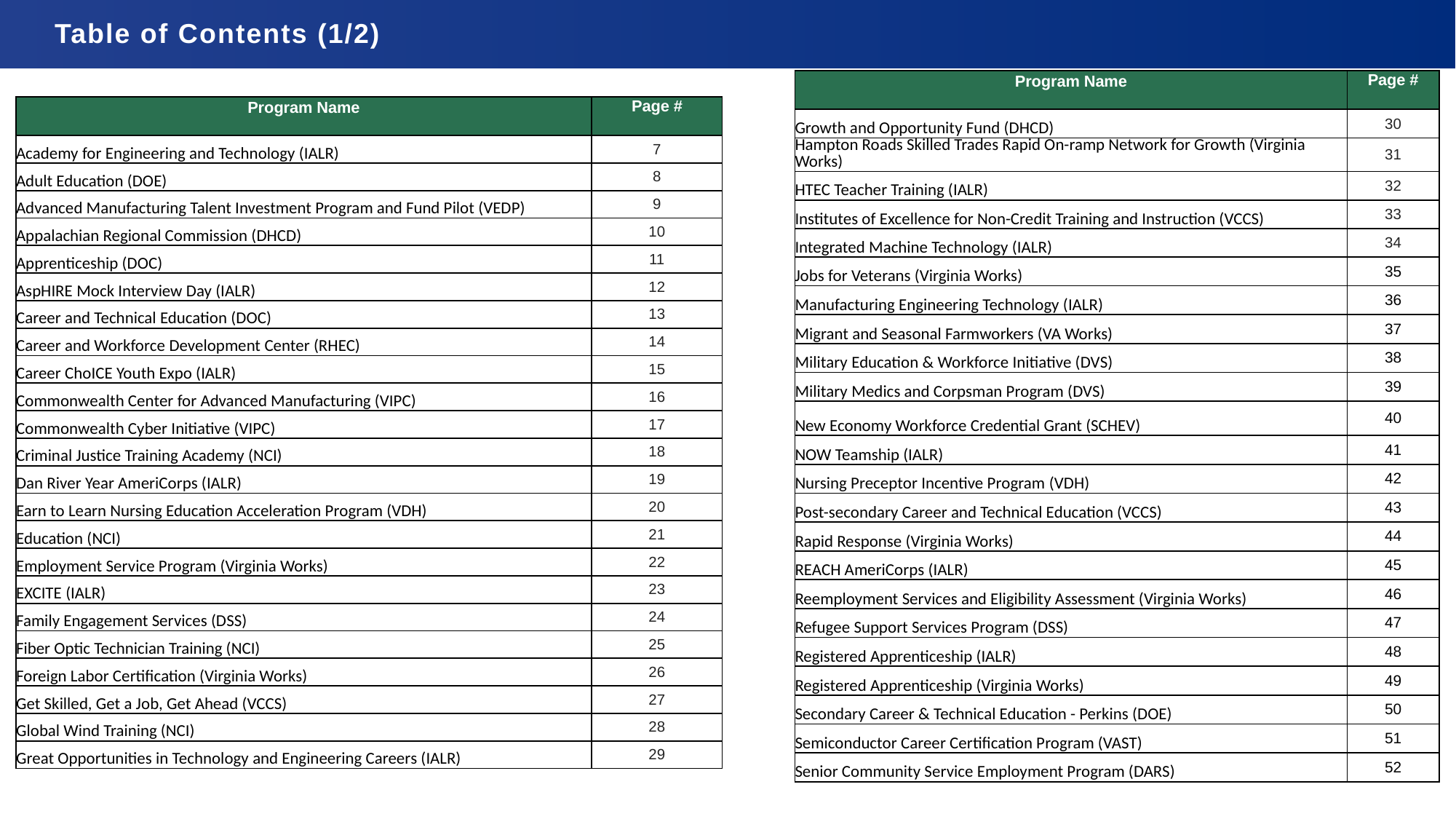

Table of Contents (1/2)
| Program Name | Page # |
| --- | --- |
| Growth and Opportunity Fund (DHCD) | 30 |
| Hampton Roads Skilled Trades Rapid On-ramp Network for Growth (Virginia Works) | 31 |
| HTEC Teacher Training (IALR) | 32 |
| Institutes of Excellence for Non-Credit Training and Instruction (VCCS) | 33 |
| Integrated Machine Technology (IALR) | 34 |
| Jobs for Veterans (Virginia Works) | 35 |
| Manufacturing Engineering Technology (IALR) | 36 |
| Migrant and Seasonal Farmworkers (VA Works) | 37 |
| Military Education & Workforce Initiative (DVS) | 38 |
| Military Medics and Corpsman Program (DVS) | 39 |
| New Economy Workforce Credential Grant (SCHEV) | 40 |
| NOW Teamship (IALR) | 41 |
| Nursing Preceptor Incentive Program (VDH) | 42 |
| Post-secondary Career and Technical Education (VCCS) | 43 |
| Rapid Response (Virginia Works) | 44 |
| REACH AmeriCorps (IALR) | 45 |
| Reemployment Services and Eligibility Assessment (Virginia Works) | 46 |
| Refugee Support Services Program (DSS) | 47 |
| Registered Apprenticeship (IALR) | 48 |
| Registered Apprenticeship (Virginia Works) | 49 |
| Secondary Career & Technical Education - Perkins (DOE) | 50 |
| Semiconductor Career Certification Program (VAST) | 51 |
| Senior Community Service Employment Program (DARS) | 52 |
| Program Name | Page # |
| --- | --- |
| Academy for Engineering and Technology (IALR) | 7 |
| Adult Education (DOE) | 8 |
| Advanced Manufacturing Talent Investment Program and Fund Pilot (VEDP) | 9 |
| Appalachian Regional Commission (DHCD) | 10 |
| Apprenticeship (DOC) | 11 |
| AspHIRE Mock Interview Day (IALR) | 12 |
| Career and Technical Education (DOC) | 13 |
| Career and Workforce Development Center (RHEC) | 14 |
| Career ChoICE Youth Expo (IALR) | 15 |
| Commonwealth Center for Advanced Manufacturing (VIPC) | 16 |
| Commonwealth Cyber Initiative (VIPC) | 17 |
| Criminal Justice Training Academy (NCI) | 18 |
| Dan River Year AmeriCorps (IALR) | 19 |
| Earn to Learn Nursing Education Acceleration Program (VDH) | 20 |
| Education (NCI) | 21 |
| Employment Service Program (Virginia Works) | 22 |
| EXCITE (IALR) | 23 |
| Family Engagement Services (DSS) | 24 |
| Fiber Optic Technician Training (NCI) | 25 |
| Foreign Labor Certification (Virginia Works) | 26 |
| Get Skilled, Get a Job, Get Ahead (VCCS) | 27 |
| Global Wind Training (NCI) | 28 |
| Great Opportunities in Technology and Engineering Careers (IALR) | 29 |